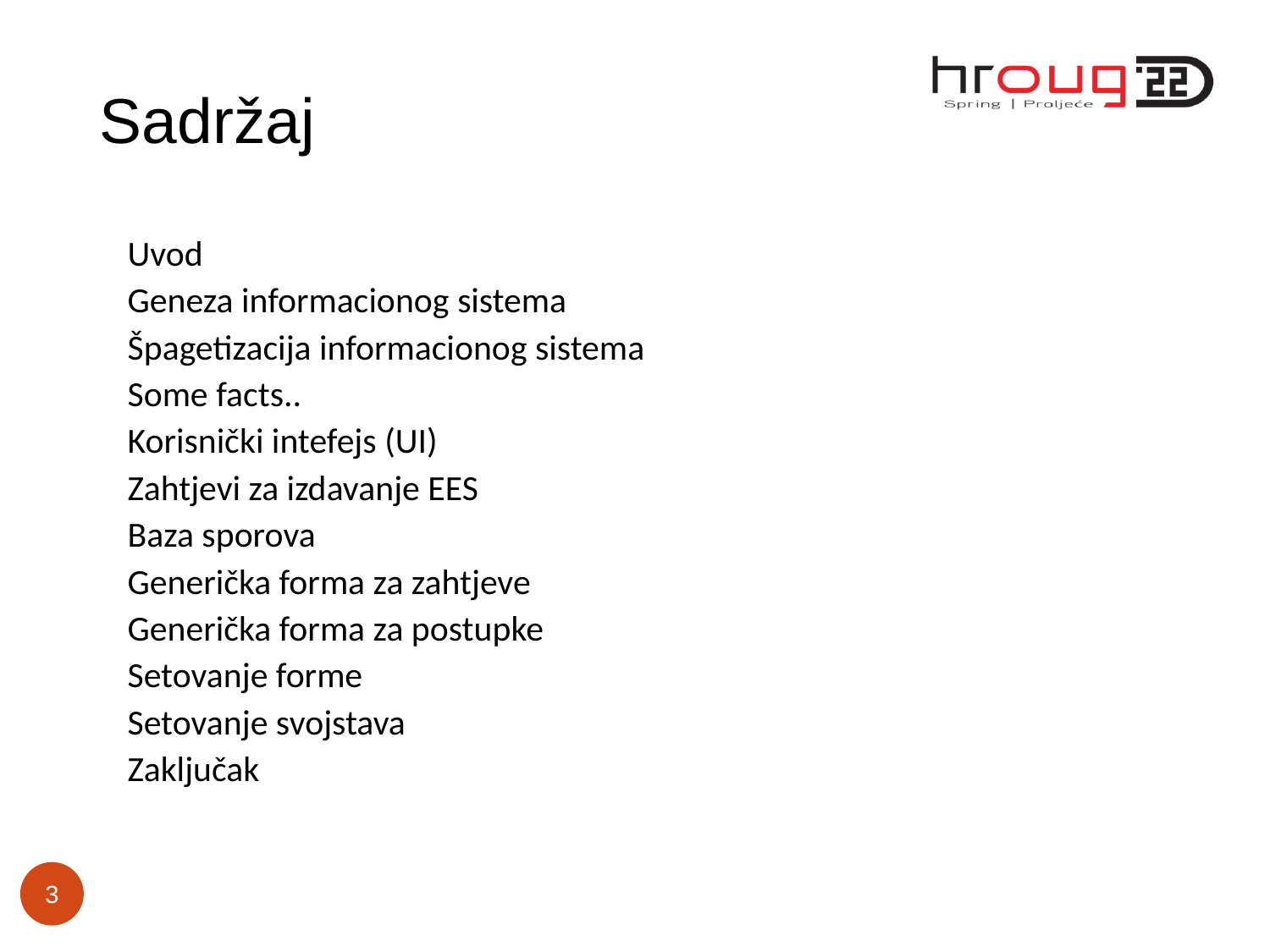

# Sadržaj

Uvod
Geneza informacionog sistema
Špagetizacija informacionog sistema
Some facts..
Korisnički intefejs (UI)
Zahtjevi za izdavanje EES
Baza sporova
Generička forma za zahtjeve
Generička forma za postupke
Setovanje forme
Setovanje svojstava
Zaključak

3